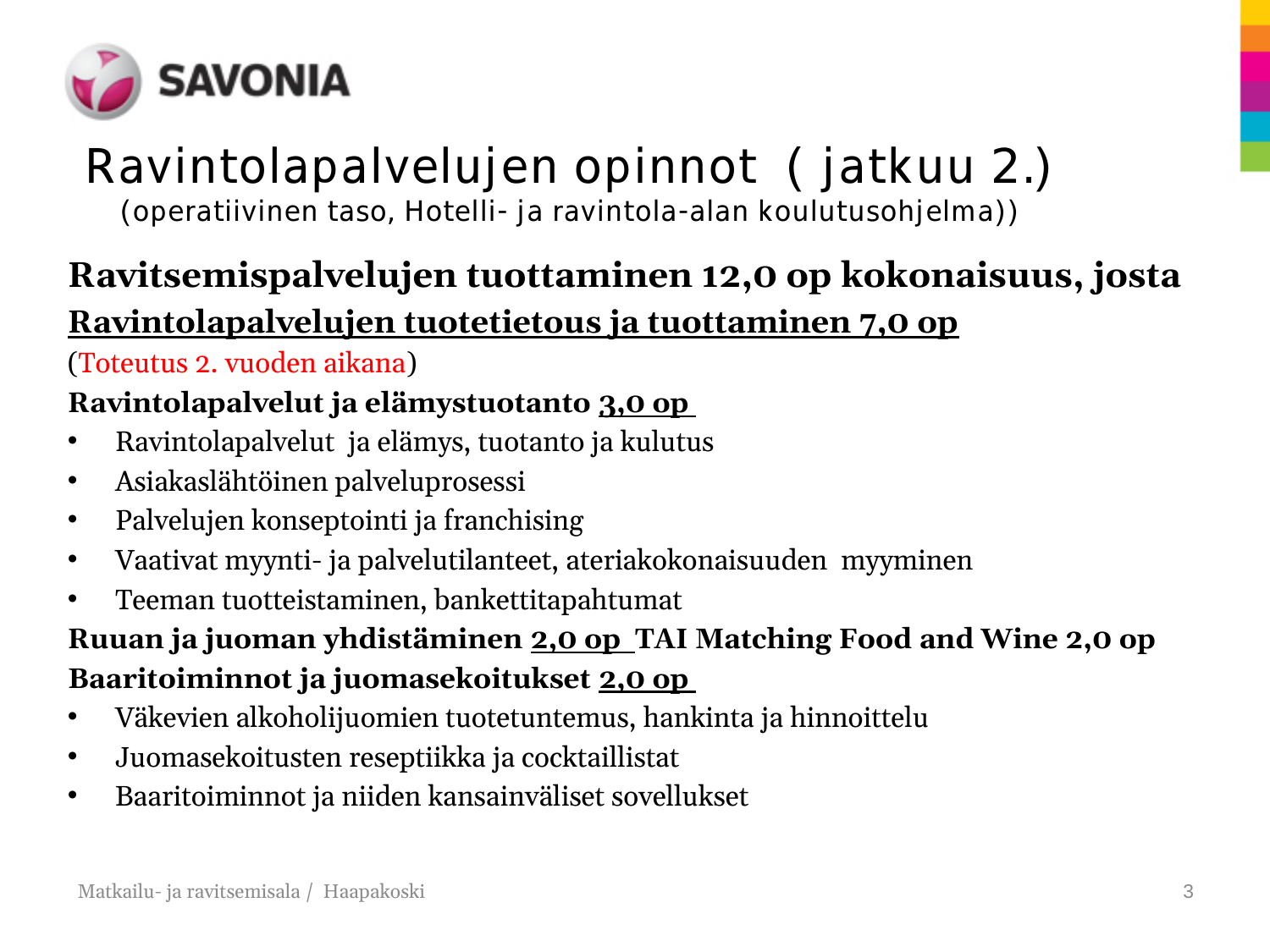

# Ravintolapalvelujen opinnot  ( jatkuu 2.) (operatiivinen taso, Hotelli- ja ravintola-alan koulutusohjelma))
Ravitsemispalvelujen tuottaminen 12,0 op kokonaisuus, josta
Ravintolapalvelujen tuotetietous ja tuottaminen 7,0 op
(Toteutus 2. vuoden aikana)
Ravintolapalvelut ja elämystuotanto 3,0 op
Ravintolapalvelut  ja elämys, tuotanto ja kulutus
Asiakaslähtöinen palveluprosessi
Palvelujen konseptointi ja franchising
Vaativat myynti- ja palvelutilanteet, ateriakokonaisuuden  myyminen
Teeman tuotteistaminen, bankettitapahtumat
Ruuan ja juoman yhdistäminen 2,0 op  TAI Matching Food and Wine 2,0 op
Baaritoiminnot ja juomasekoitukset 2,0 op
Väkevien alkoholijuomien tuotetuntemus, hankinta ja hinnoittelu
Juomasekoitusten reseptiikka ja cocktaillistat
Baaritoiminnot ja niiden kansainväliset sovellukset

Matkailu- ja ravitsemisala /  Haapakoski
3